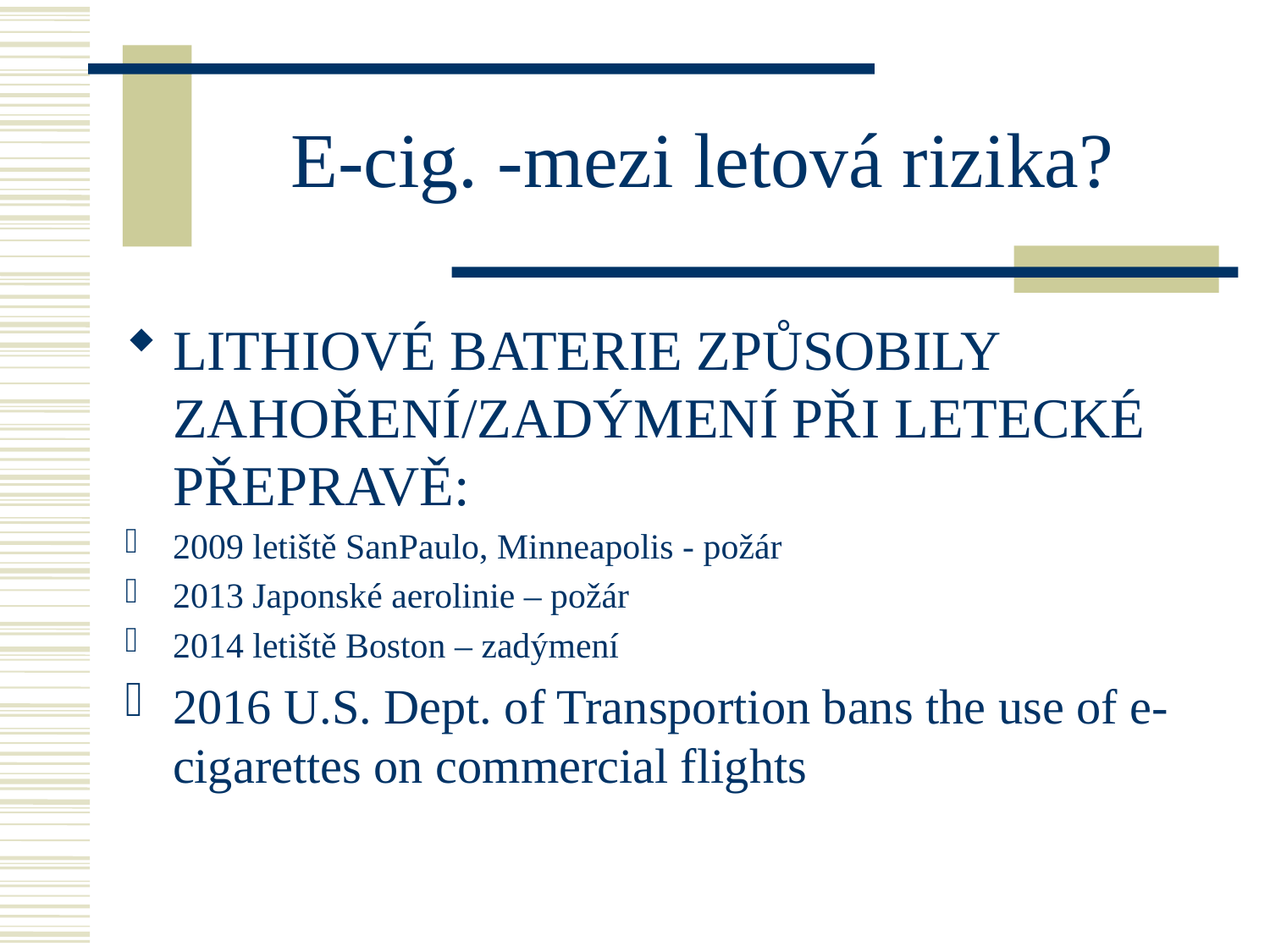

# E-cig. -mezi letová rizika?
LITHIOVÉ BATERIE ZPŮSOBILY ZAHOŘENÍ/ZADÝMENÍ PŘI LETECKÉ PŘEPRAVĚ:
2009 letiště SanPaulo, Minneapolis - požár
2013 Japonské aerolinie – požár
2014 letiště Boston – zadýmení
2016 U.S. Dept. of Transportion bans the use of e-cigarettes on commercial flights